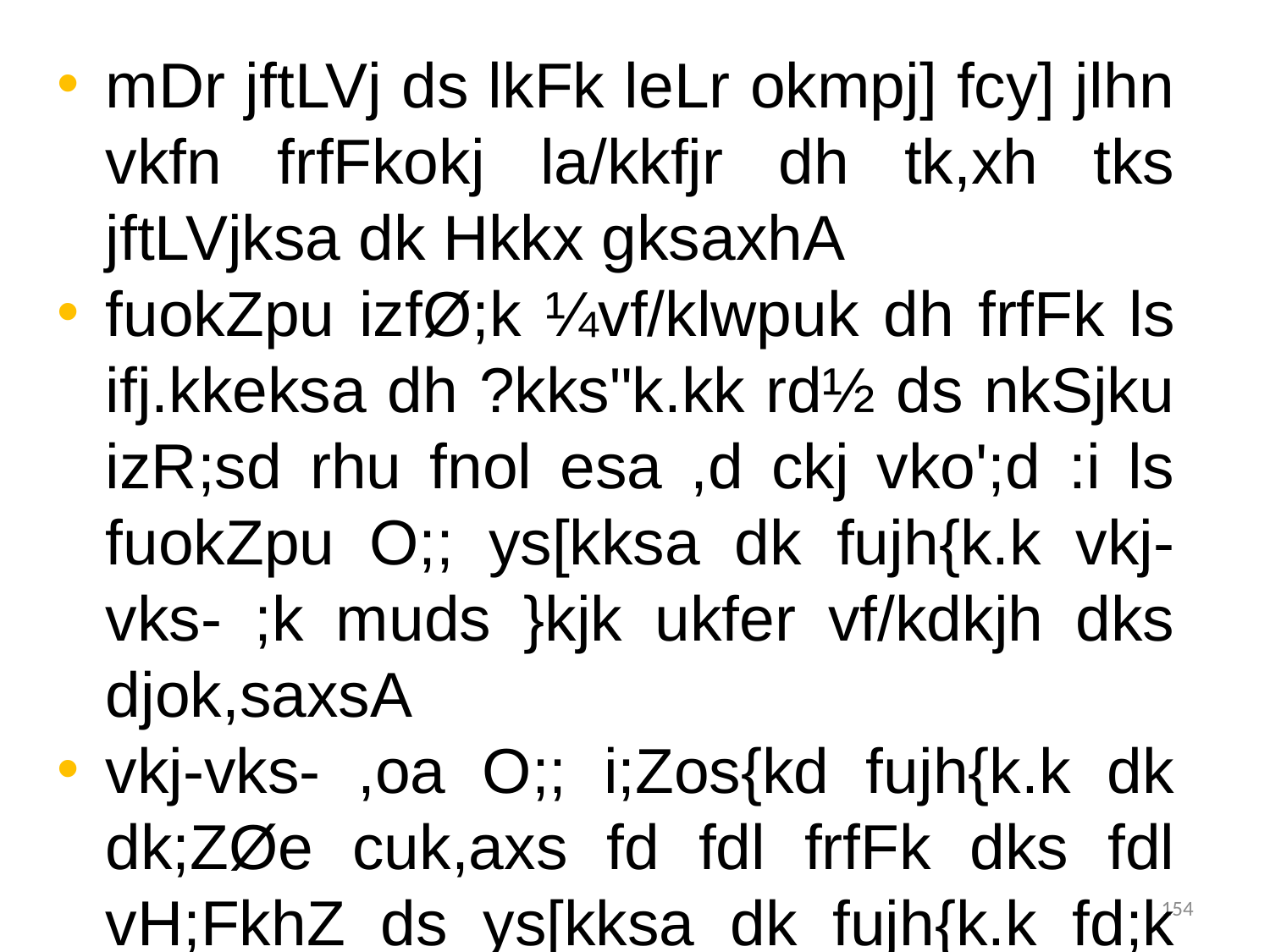

mDr jftLVj ds lkFk leLr okmpj] fcy] jlhn vkfn frfFkokj la/kkfjr dh tk,xh tks jftLVjksa dk Hkkx gksaxhA
fuokZpu izfØ;k ¼vf/klwpuk dh frfFk ls ifj.kkeksa dh ?kks"k.kk rd½ ds nkSjku izR;sd rhu fnol esa ,d ckj vko';d :i ls fuokZpu O;; ys[kksa dk fujh{k.k vkj-vks- ;k muds }kjk ukfer vf/kdkjh dks djok,saxsA
vkj-vks- ,oa O;; i;Zos{kd fujh{k.k dk dk;ZØe cuk,axs fd fdl frfFk dks fdl vH;FkhZ ds ys[kksa dk fujh{k.k fd;k tkuk gSA
154